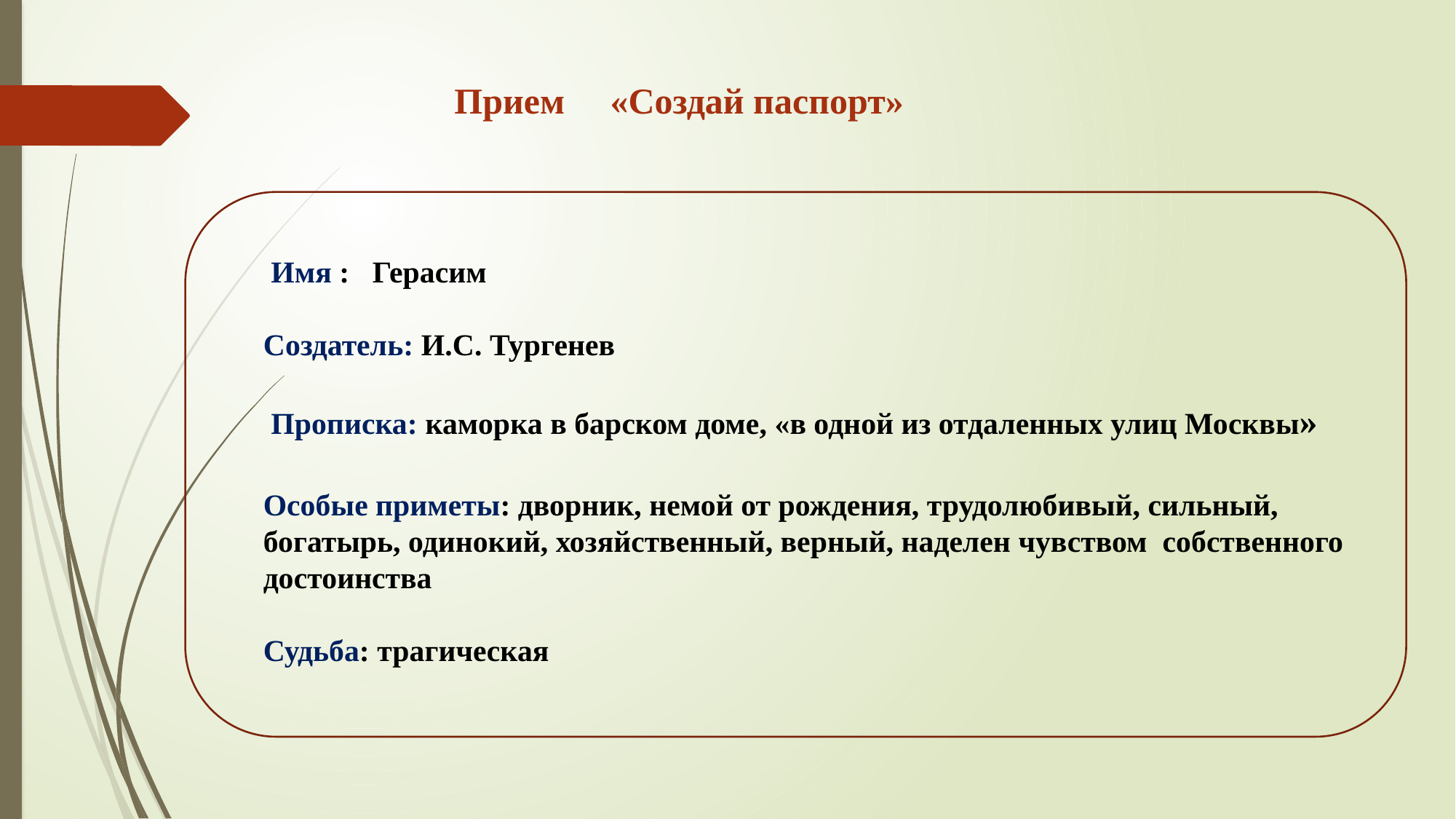

Прием     «Создай паспорт»

 Имя :   Герасим

Создатель: И.С. Тургенев

 Прописка: каморка в барском доме, «в одной из отдаленных улиц Москвы»

Особые приметы: дворник, немой от рождения, трудолюбивый, сильный,  богатырь, одинокий, хозяйственный, верный, наделен чувством  собственного достоинства

Судьба: трагическая